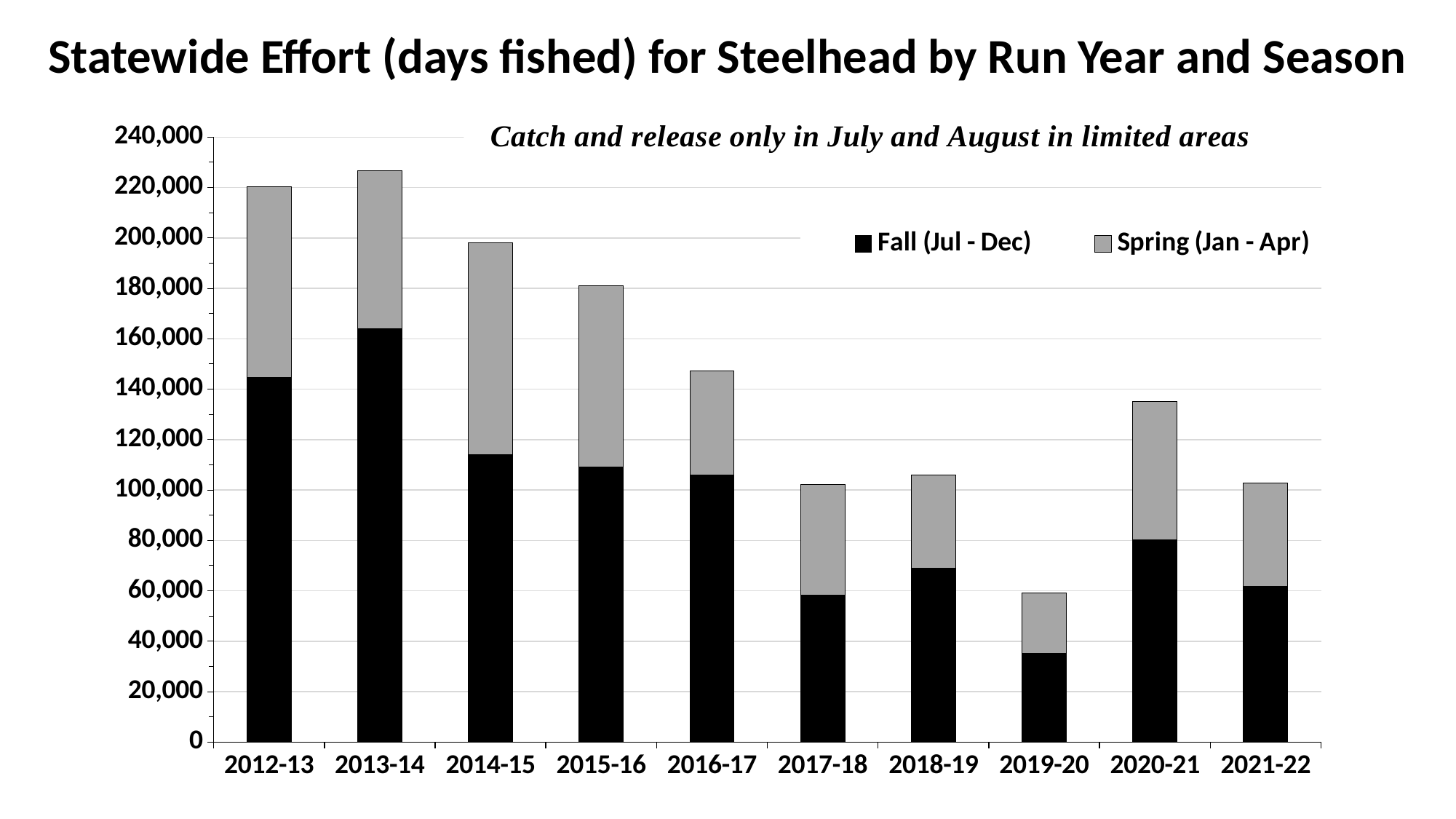

Statewide Effort (days fished) for Steelhead by Run Year and Season

### Chart

| Category |  |  |
|---|---|---|
| 2012-13 | 144632.0 | 75741.0 |
| 2013-14 | 164142.0 | 62618.0 |
| 2014-15 | 114157.0 | 83786.0 |
| 2015-16 | 109125.0 | 71794.0 |
| 2016-17 | 105831.0 | 41345.0 |
| 2017-18 | 58285.0 | 43907.0 |
| 2018-19 | 68881.0 | 37172.0 |
| 2019-20 | 35168.0 | 23855.0 |
| 2020-21 | 80216.0 | 54778.0 |
| 2021-22 | 61807.0 | 41003.0 |
11